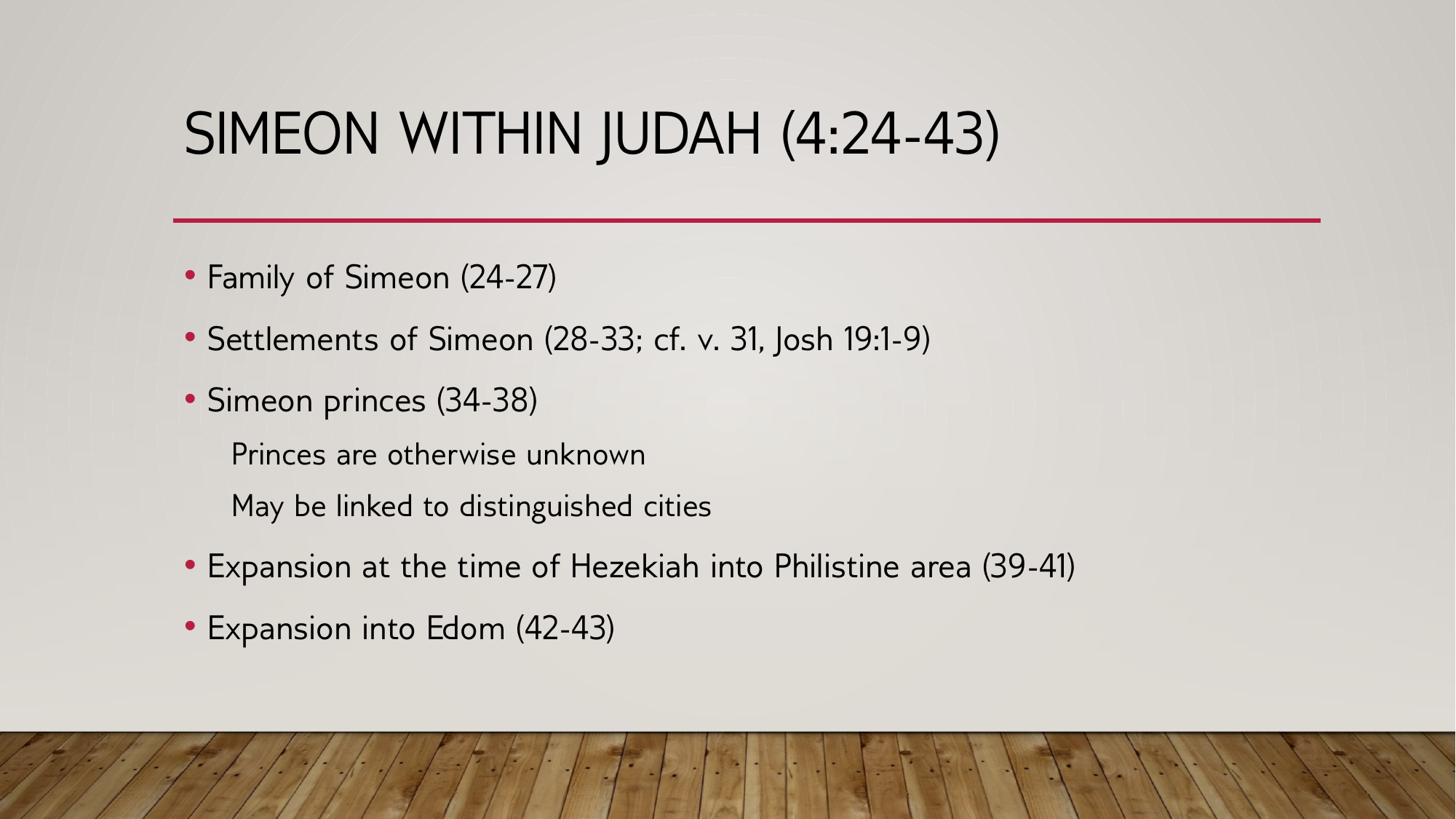

# Simeon within Judah (4:24-43)
Family of Simeon (24-27)
Settlements of Simeon (28-33; cf. v. 31, Josh 19:1-9)
Simeon princes (34-38)
Princes are otherwise unknown
May be linked to distinguished cities
Expansion at the time of Hezekiah into Philistine area (39-41)
Expansion into Edom (42-43)